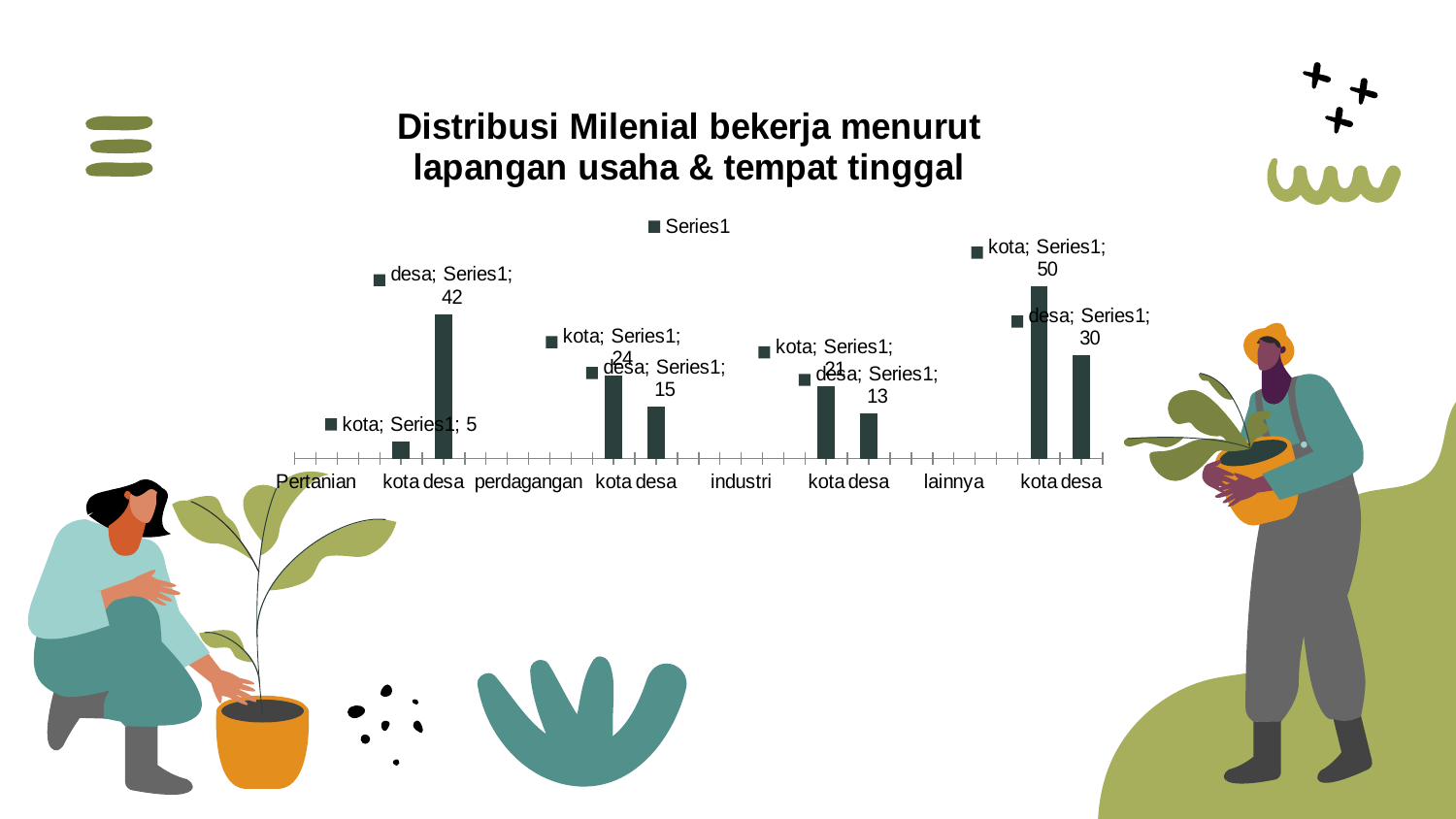

### Chart: Distribusi Milenial bekerja menurut lapangan usaha & tempat tinggal

| Category |  |
|---|---|
| Pertanian | None |
|  | None |
| kota | 5.0 |
| desa | 42.0 |
|  | None |
| perdagangan | None |
|  | None |
| kota | 24.0 |
| desa | 15.0 |
|  | None |
| industri | None |
|  | None |
| kota | 21.0 |
| desa | 13.0 |
|  | None |
| lainnya | None |
|  | None |
| kota | 50.0 |
| desa | 30.0 |